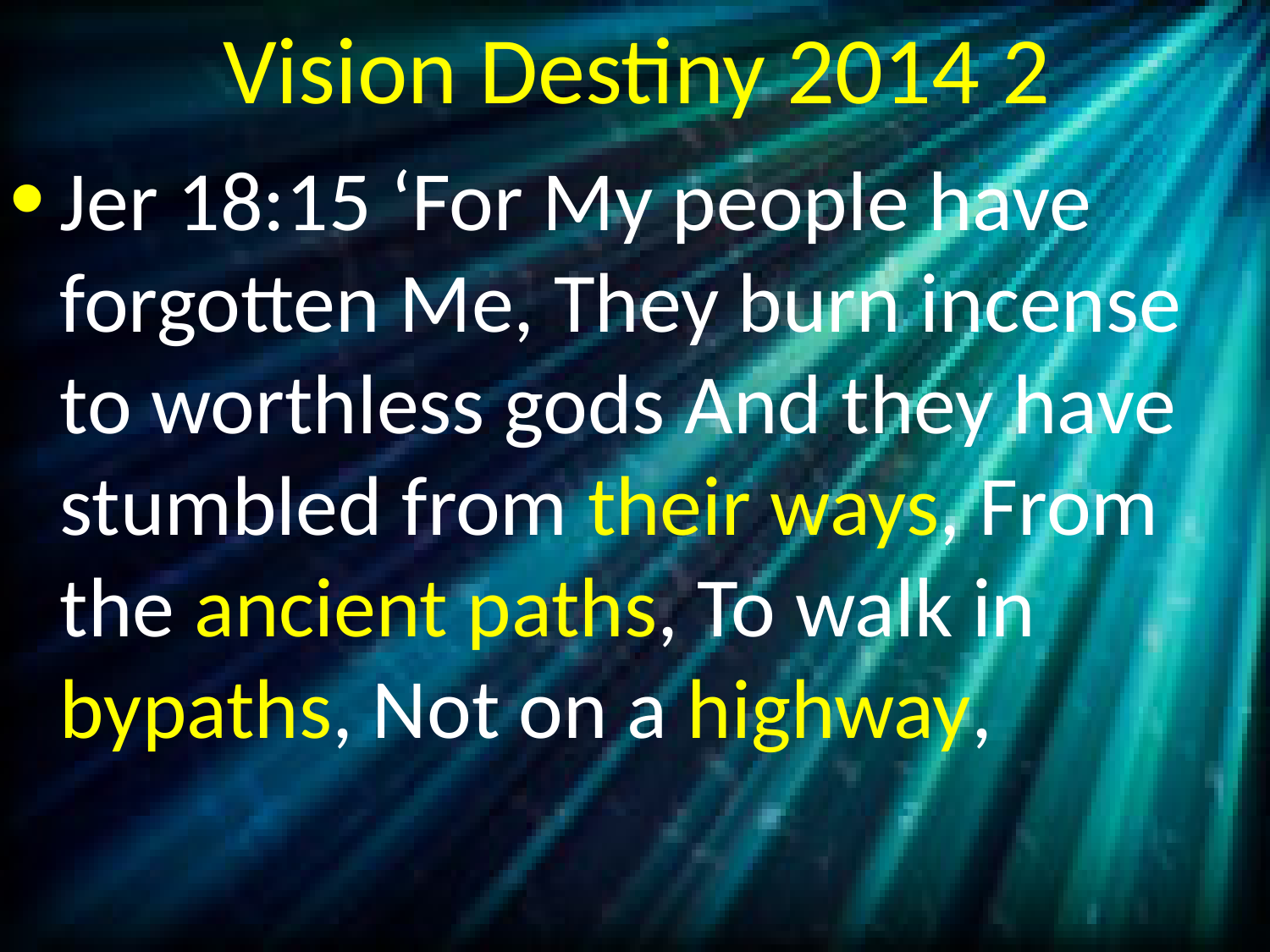

# Vision Destiny 2014 2
Jer 18:15 ‘For My people have forgotten Me, They burn incense to worthless gods And they have stumbled from their ways, From the ancient paths, To walk in bypaths, Not on a highway,